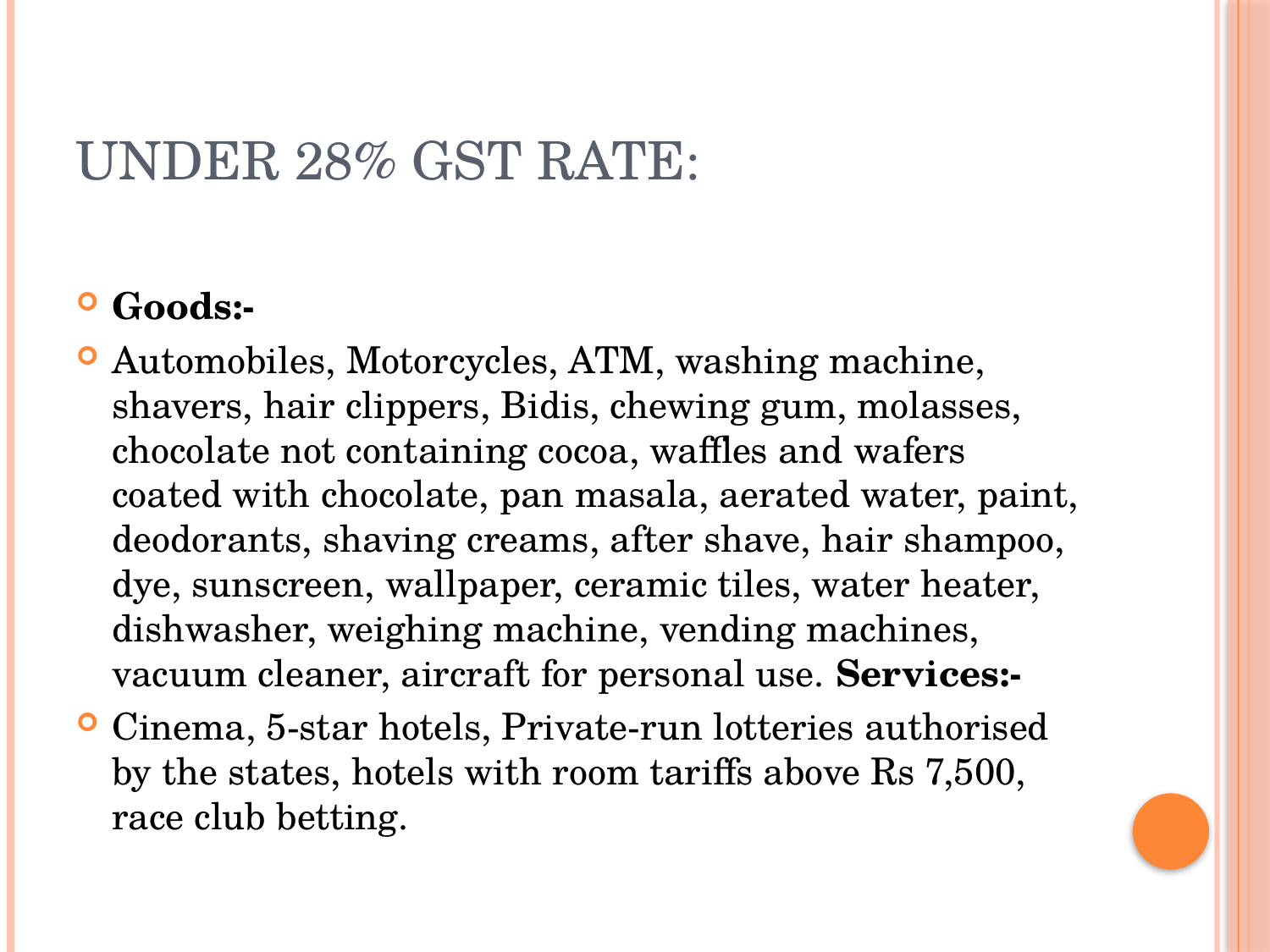

# under 28% GST Rate:

Goods:-
Automobiles, Motorcycles, ATM, washing machine, shavers, hair clippers, Bidis, chewing gum, molasses, chocolate not containing cocoa, waffles and wafers coated with chocolate, pan masala, aerated water, paint, deodorants, shaving creams, after shave, hair shampoo, dye, sunscreen, wallpaper, ceramic tiles, water heater, dishwasher, weighing machine, vending machines, vacuum cleaner, aircraft for personal use. Services:-
Cinema, 5-star hotels, Private-run lotteries authorised by the states, hotels with room tariffs above Rs 7,500, race club betting.